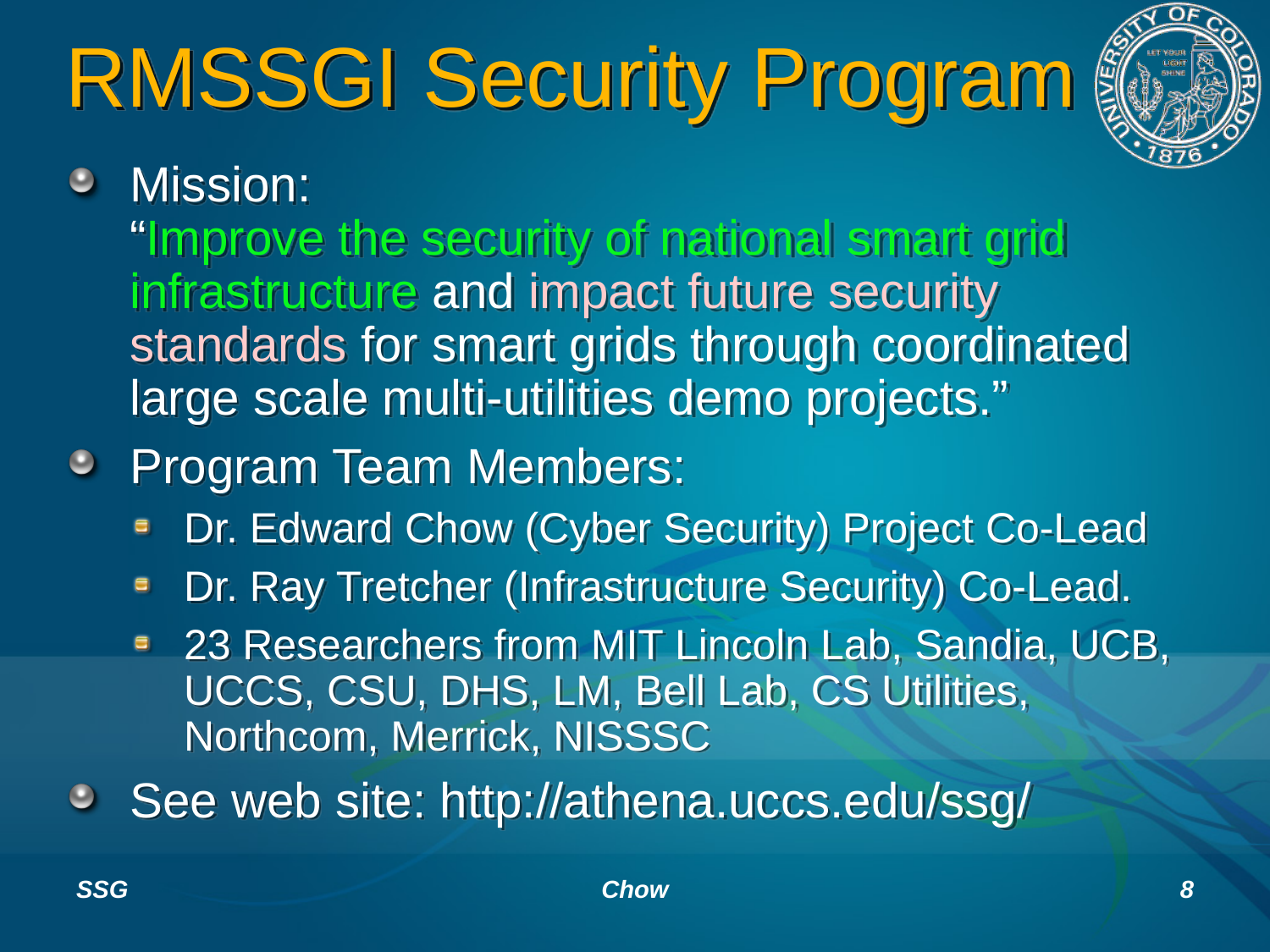

# RMSSGI Security Program
Mission:
“Improve the security of national smart grid infrastructure and impact future security standards for smart grids through coordinated large scale multi-utilities demo projects.”
Program Team Members:
Dr. Edward Chow (Cyber Security) Project Co-Lead
Dr. Ray Tretcher (Infrastructure Security) Co-Lead.
23 Researchers from MIT Lincoln Lab, Sandia, UCB, UCCS, CSU, DHS, LM, Bell Lab, CS Utilities, Northcom, Merrick, NISSSC
See web site: http://athena.uccs.edu/ssg/
SSG
Chow
8